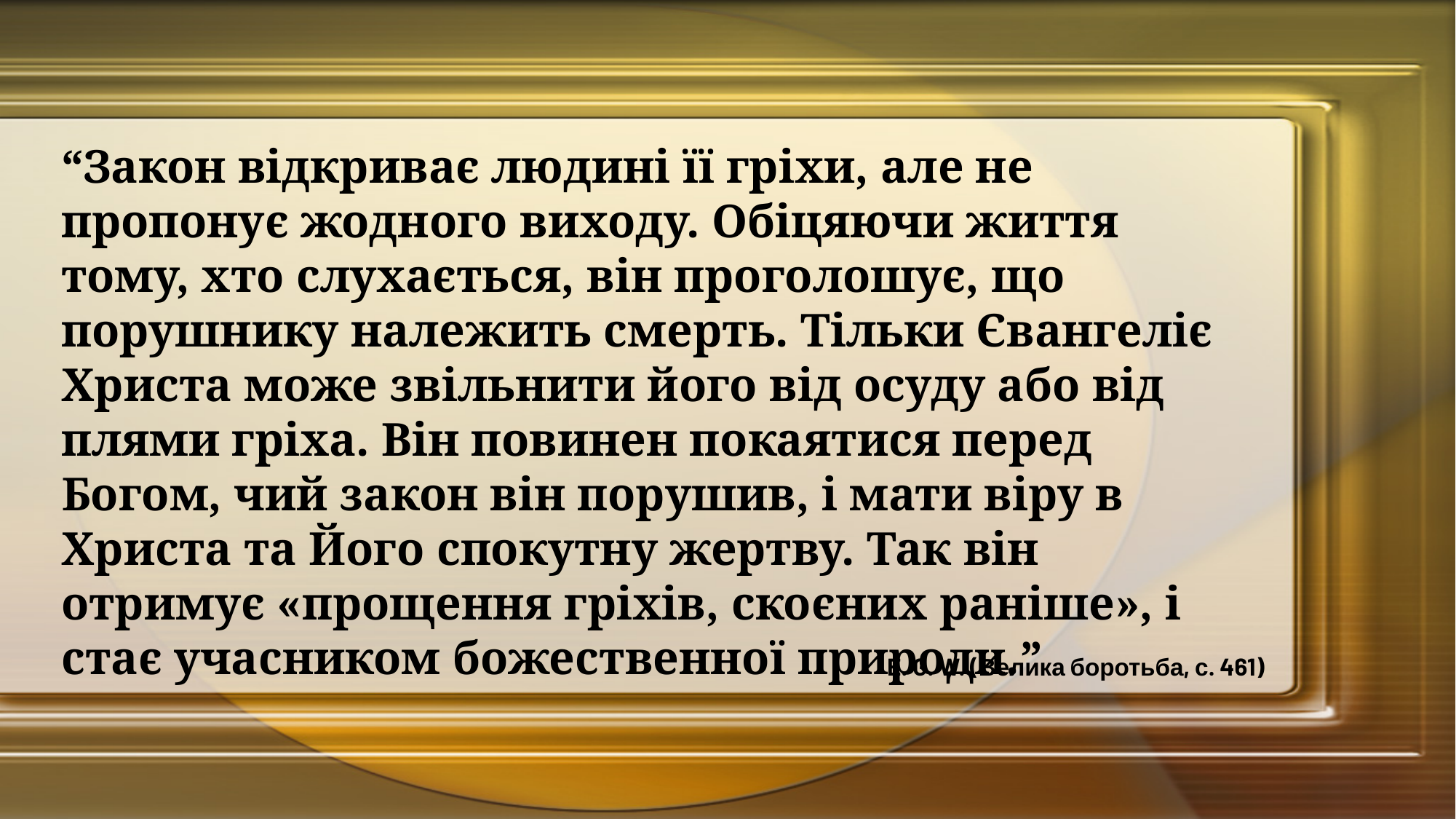

“Закон відкриває людині її гріхи, але не пропонує жодного виходу. Обіцяючи життя тому, хто слухається, він проголошує, що порушнику належить смерть. Тільки Євангеліє Христа може звільнити його від осуду або від плями гріха. Він повинен покаятися перед Богом, чий закон він порушив, і мати віру в Христа та Його спокутну жертву. Так він отримує «прощення гріхів, скоєних раніше», і стає учасником божественної природи.”
E. G. W. (Велика боротьба, с. 461)